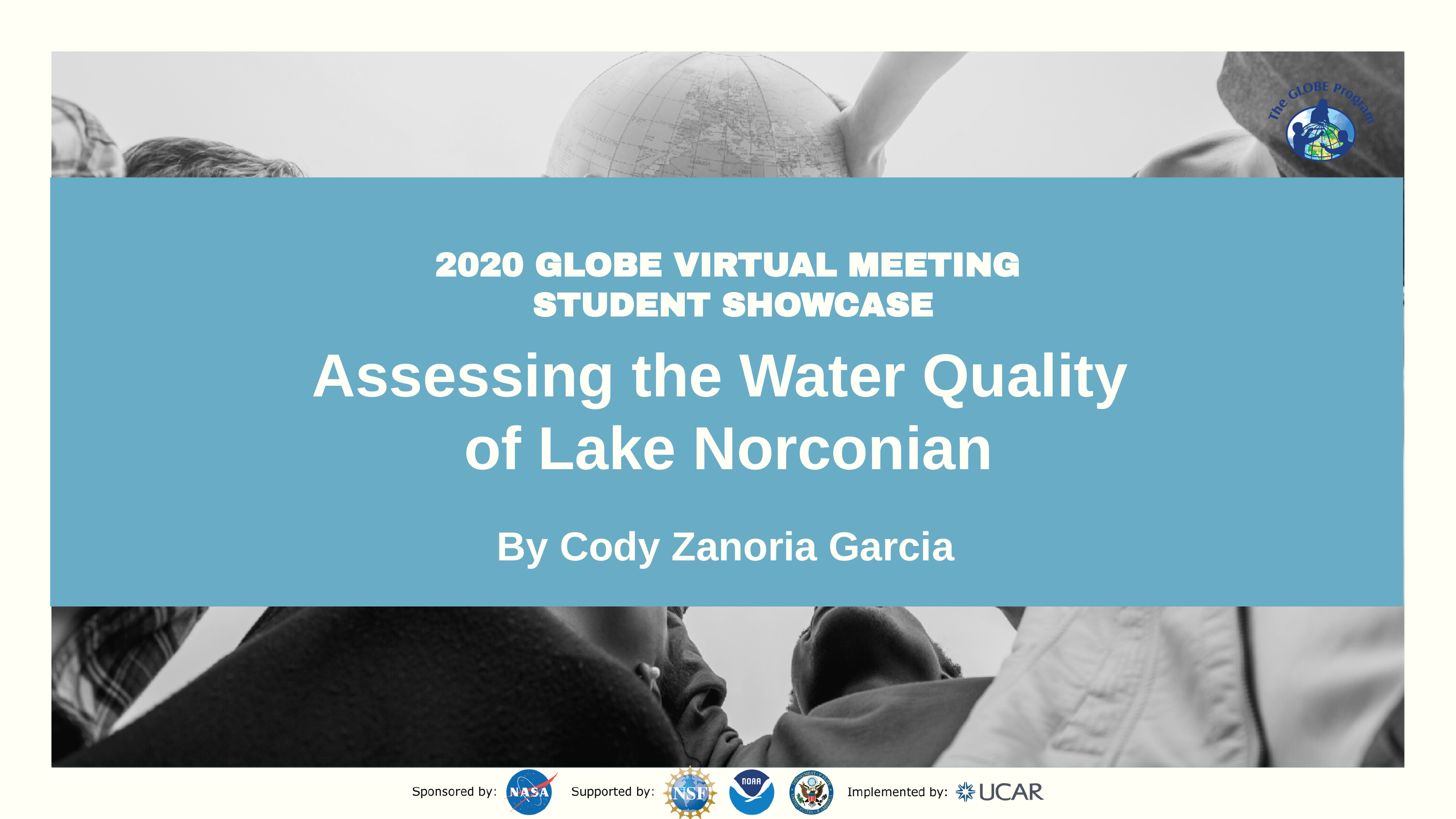

# 2020 GLOBE VIRTUAL MEETING  STUDENT SHOWCASE
Assessing the Water Quality
of Lake Norconian
By Cody Zanoria Garcia